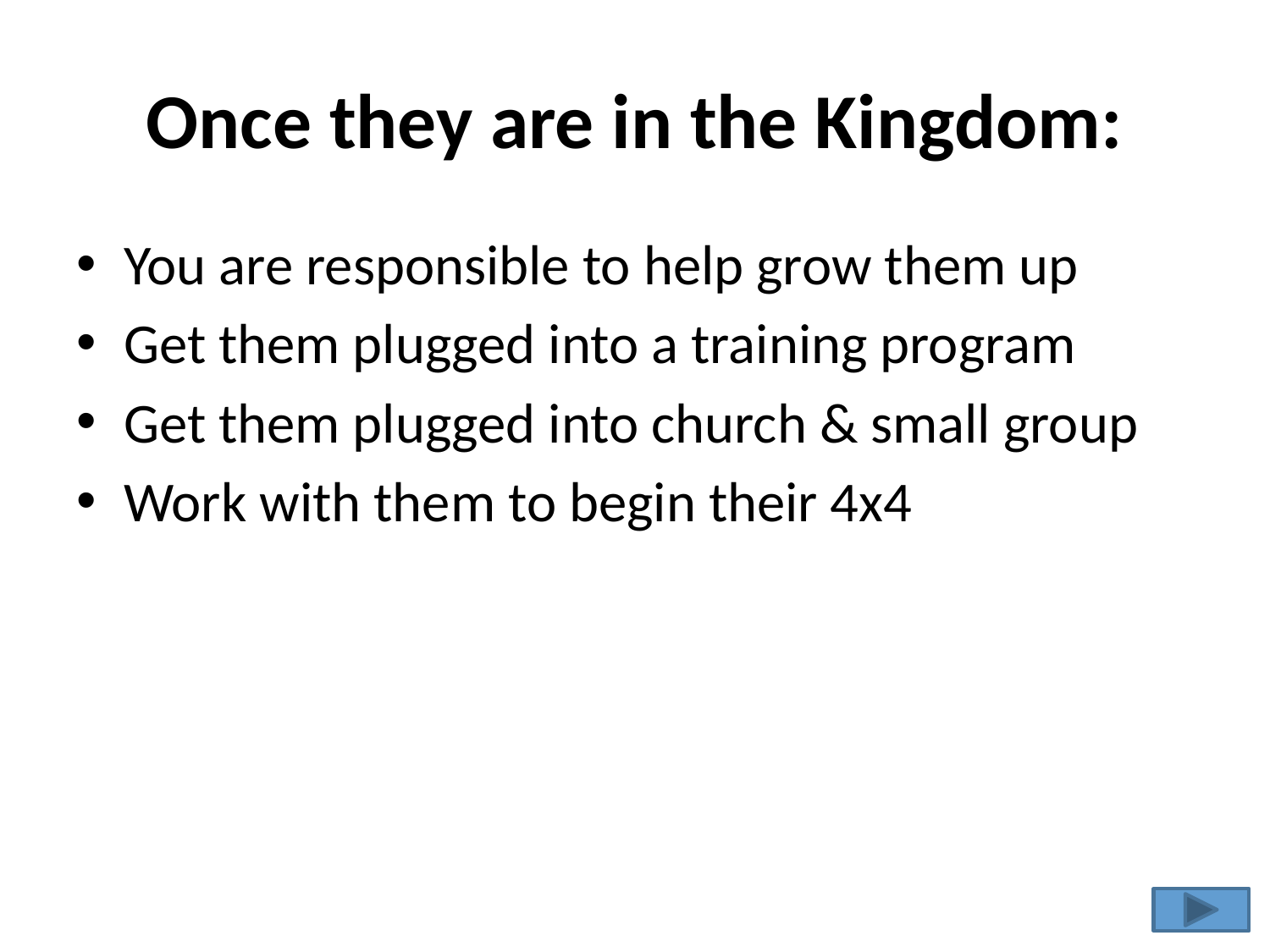

# Once they are in the Kingdom:
You are responsible to help grow them up
Get them plugged into a training program
Get them plugged into church & small group
Work with them to begin their 4x4